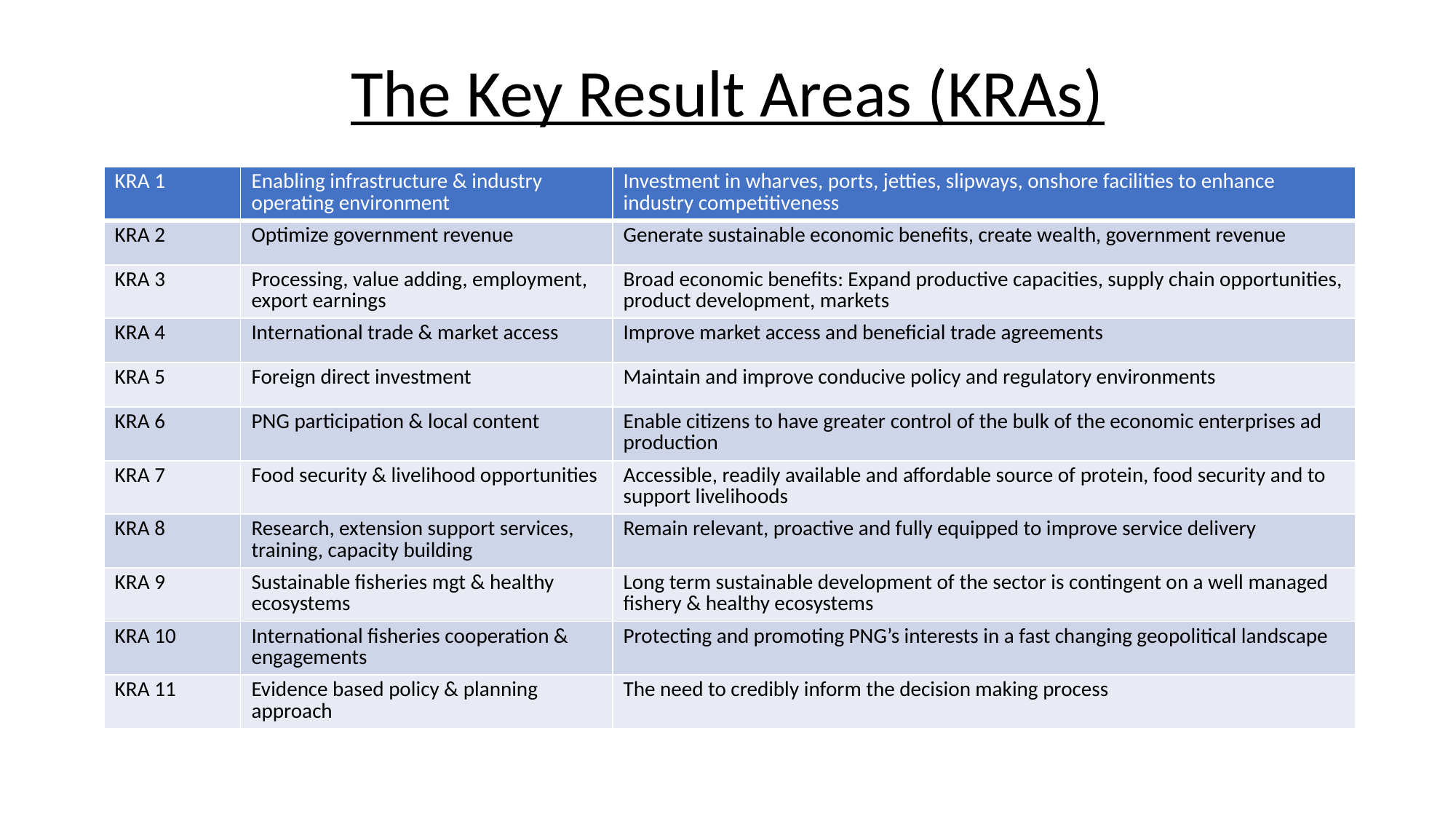

# The Key Result Areas (KRAs)
| KRA 1 | Enabling infrastructure & industry operating environment | Investment in wharves, ports, jetties, slipways, onshore facilities to enhance industry competitiveness |
| --- | --- | --- |
| KRA 2 | Optimize government revenue | Generate sustainable economic benefits, create wealth, government revenue |
| KRA 3 | Processing, value adding, employment, export earnings | Broad economic benefits: Expand productive capacities, supply chain opportunities, product development, markets |
| KRA 4 | International trade & market access | Improve market access and beneficial trade agreements |
| KRA 5 | Foreign direct investment | Maintain and improve conducive policy and regulatory environments |
| KRA 6 | PNG participation & local content | Enable citizens to have greater control of the bulk of the economic enterprises ad production |
| KRA 7 | Food security & livelihood opportunities | Accessible, readily available and affordable source of protein, food security and to support livelihoods |
| KRA 8 | Research, extension support services, training, capacity building | Remain relevant, proactive and fully equipped to improve service delivery |
| KRA 9 | Sustainable fisheries mgt & healthy ecosystems | Long term sustainable development of the sector is contingent on a well managed fishery & healthy ecosystems |
| KRA 10 | International fisheries cooperation & engagements | Protecting and promoting PNG’s interests in a fast changing geopolitical landscape |
| KRA 11 | Evidence based policy & planning approach | The need to credibly inform the decision making process |